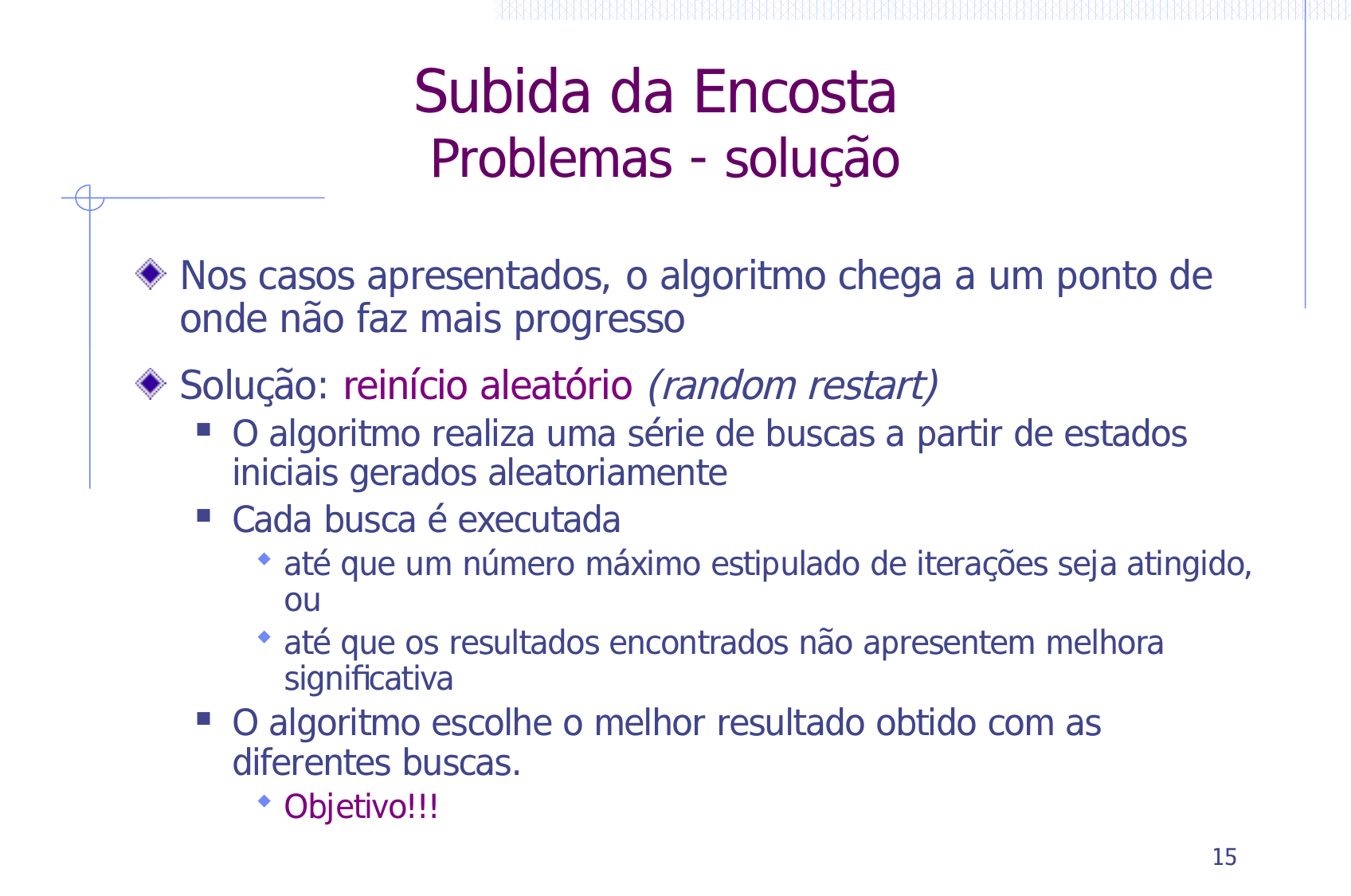

# Subida da Encosta Problemas - solução
Nos casos apresentados, o algoritmo chega a um ponto de onde não faz mais progresso
Solução: reinício aleatório (random restart)
O algoritmo realiza uma série de buscas a partir de estados iniciais gerados aleatoriamente
Cada busca é executada
até que um número máximo estipulado de iterações seja atingido, ou
até que os resultados encontrados não apresentem melhora significativa
O algoritmo escolhe o melhor resultado obtido com as diferentes buscas.
Objetivo!!!
15